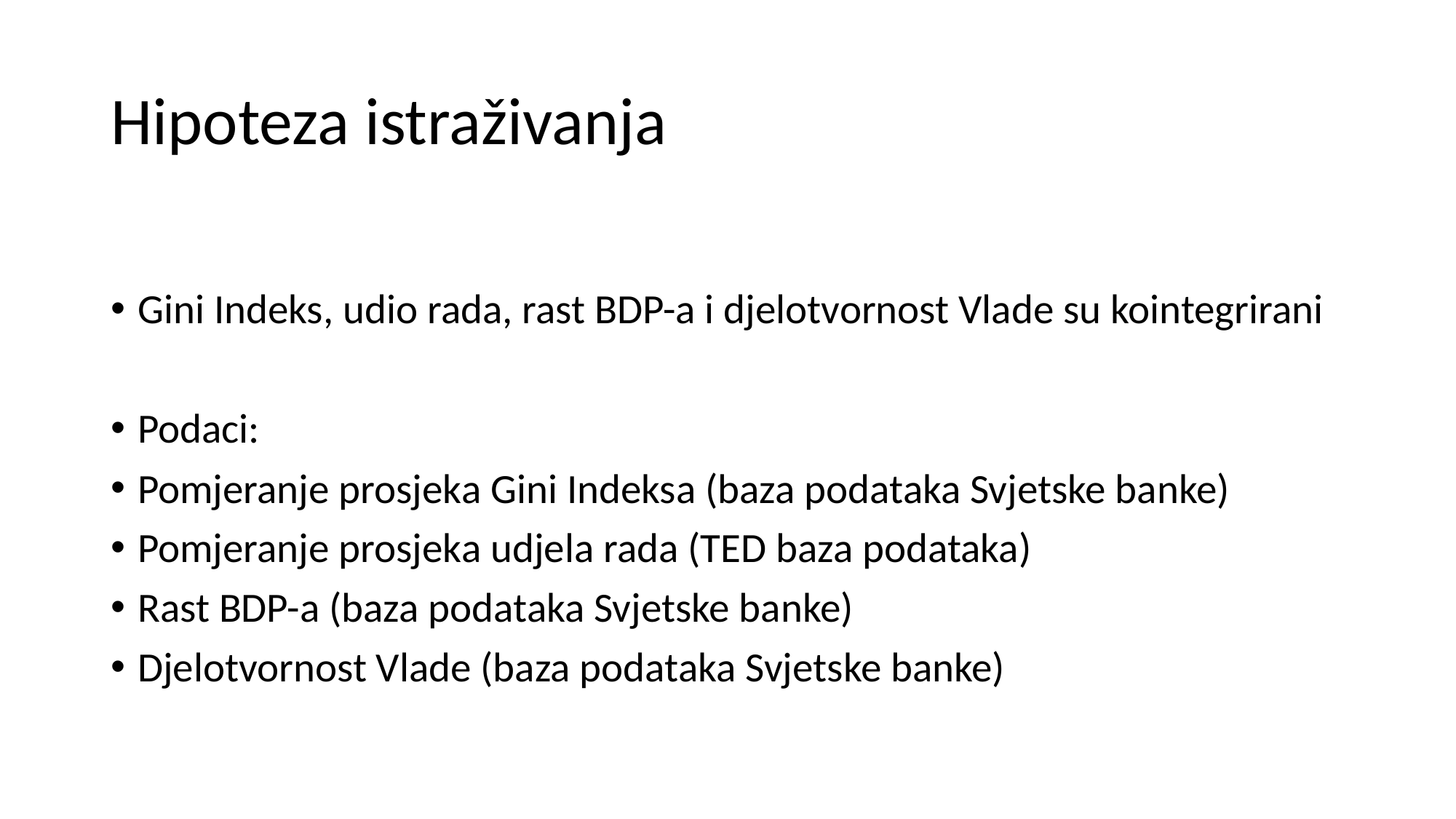

# Hipoteza istraživanja

Gini Indeks, udio rada, rast BDP-a i djelotvornost Vlade su kointegrirani

Podaci:
Pomjeranje prosjeka Gini Indeksa (baza podataka Svjetske banke)
Pomjeranje prosjeka udjela rada (TED baza podataka)
Rast BDP-a (baza podataka Svjetske banke)
Djelotvornost Vlade (baza podataka Svjetske banke)